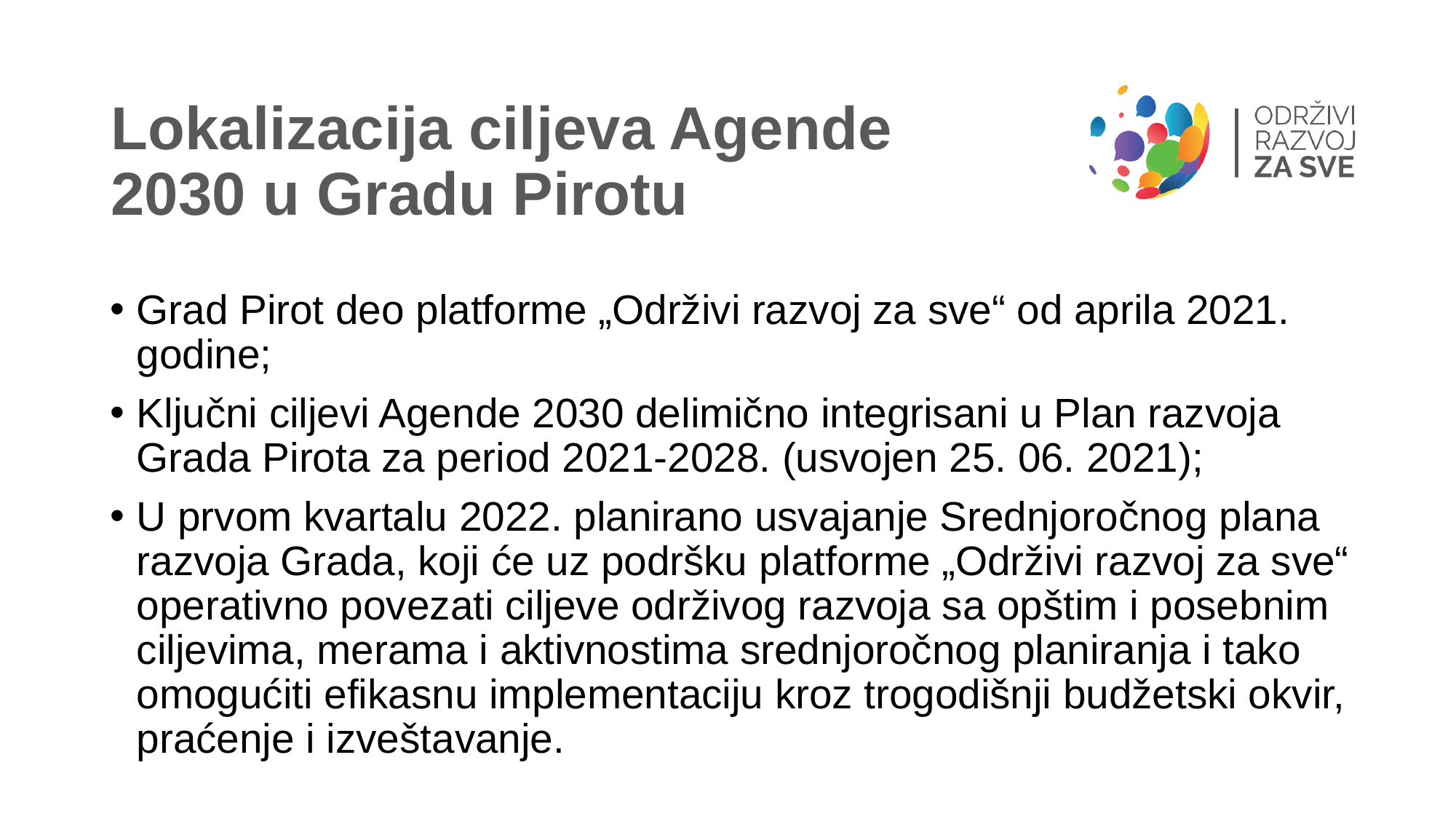

# Lokalizacija ciljeva Agende 2030 u Gradu Pirotu
Grad Pirot deo platforme „Održivi razvoj za sve“ od aprila 2021. godine;
Ključni ciljevi Agende 2030 delimično integrisani u Plan razvoja Grada Pirota za period 2021-2028. (usvojen 25. 06. 2021);
U prvom kvartalu 2022. planirano usvajanje Srednjoročnog plana razvoja Grada, koji će uz podršku platforme „Održivi razvoj za sve“ operativno povezati ciljeve održivog razvoja sa opštim i posebnim ciljevima, merama i aktivnostima srednjoročnog planiranja i tako omogućiti efikasnu implementaciju kroz trogodišnji budžetski okvir, praćenje i izveštavanje.